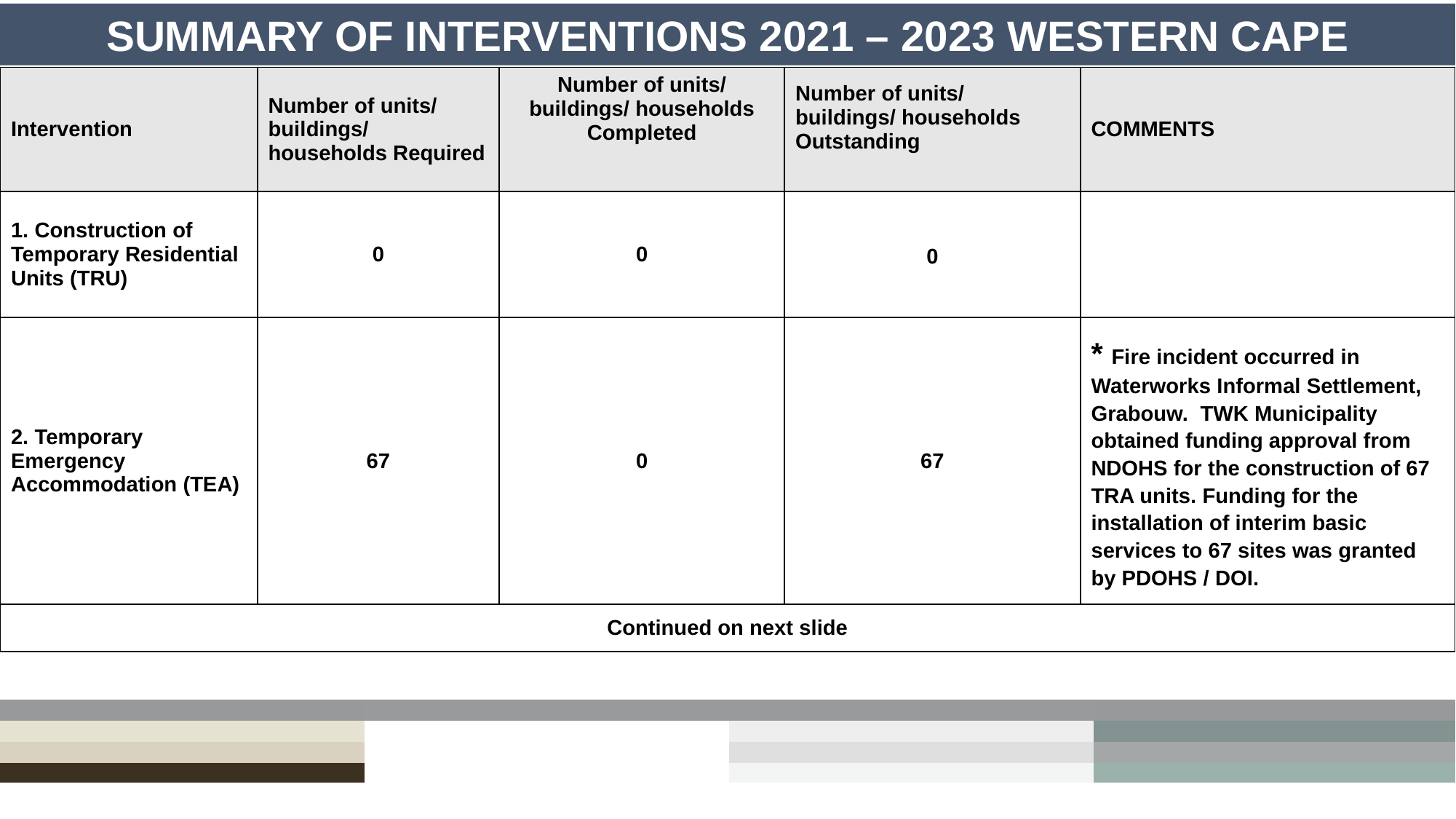

SUMMARY OF INTERVENTIONS 2021 – 2023 WESTERN CAPE
#
| Intervention | Number of units/ buildings/ households Required | Number of units/ buildings/ households Completed | Number of units/ buildings/ households Outstanding | COMMENTS |
| --- | --- | --- | --- | --- |
| 1. Construction of Temporary Residential Units (TRU) | 0 | 0 | 0 |  |
| 2. Temporary Emergency Accommodation (TEA) | 67 | 0 | 67 | \* Fire incident occurred in Waterworks Informal Settlement, Grabouw. TWK Municipality obtained funding approval from NDOHS for the construction of 67 TRA units. Funding for the installation of interim basic services to 67 sites was granted by PDOHS / DOI. |
| Continued on next slide |  |  |  |  |